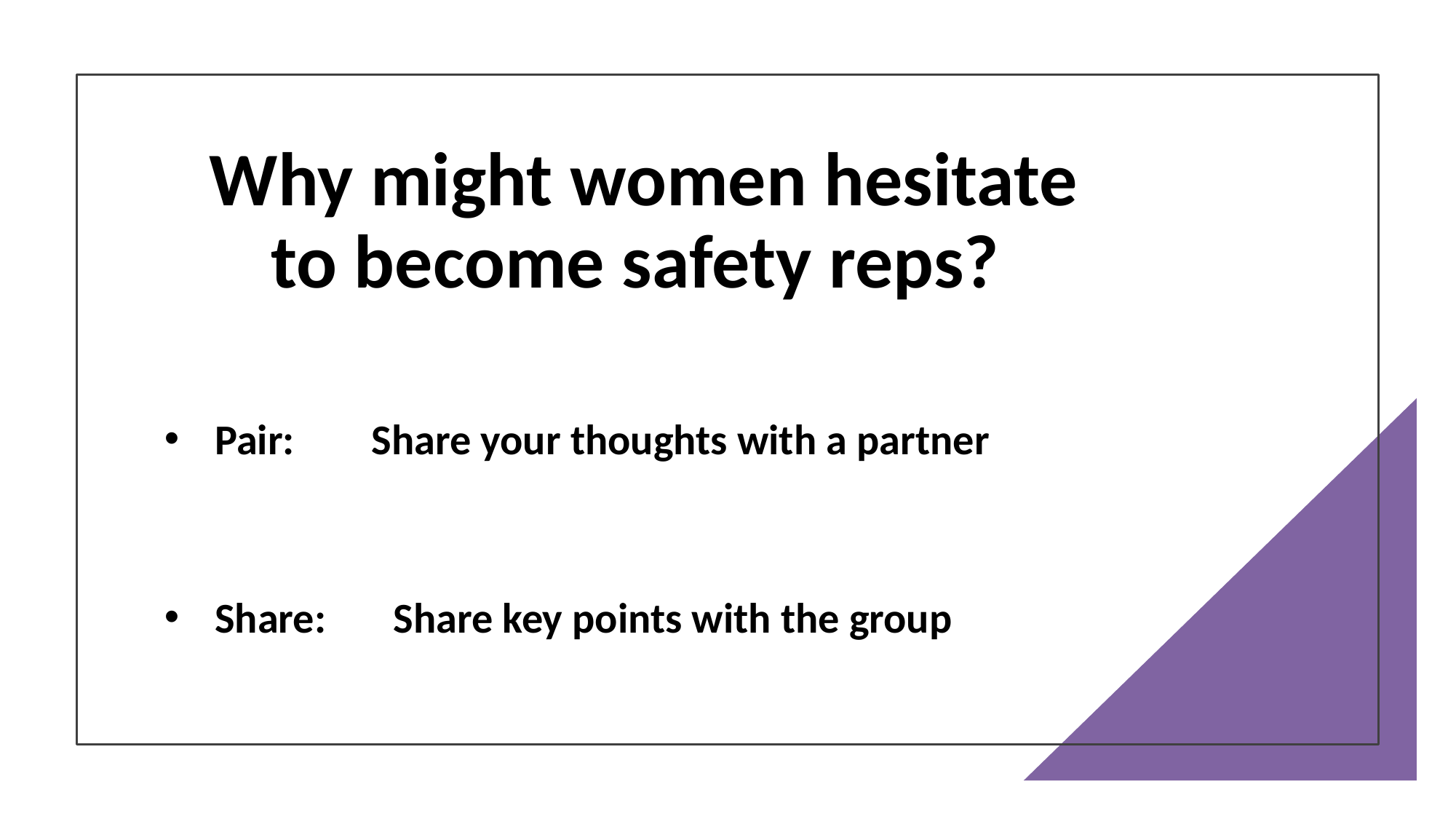

# Why might women hesitate to become safety reps?

 Pair:        Share your thoughts with a partner

 Share:       Share key points with the group